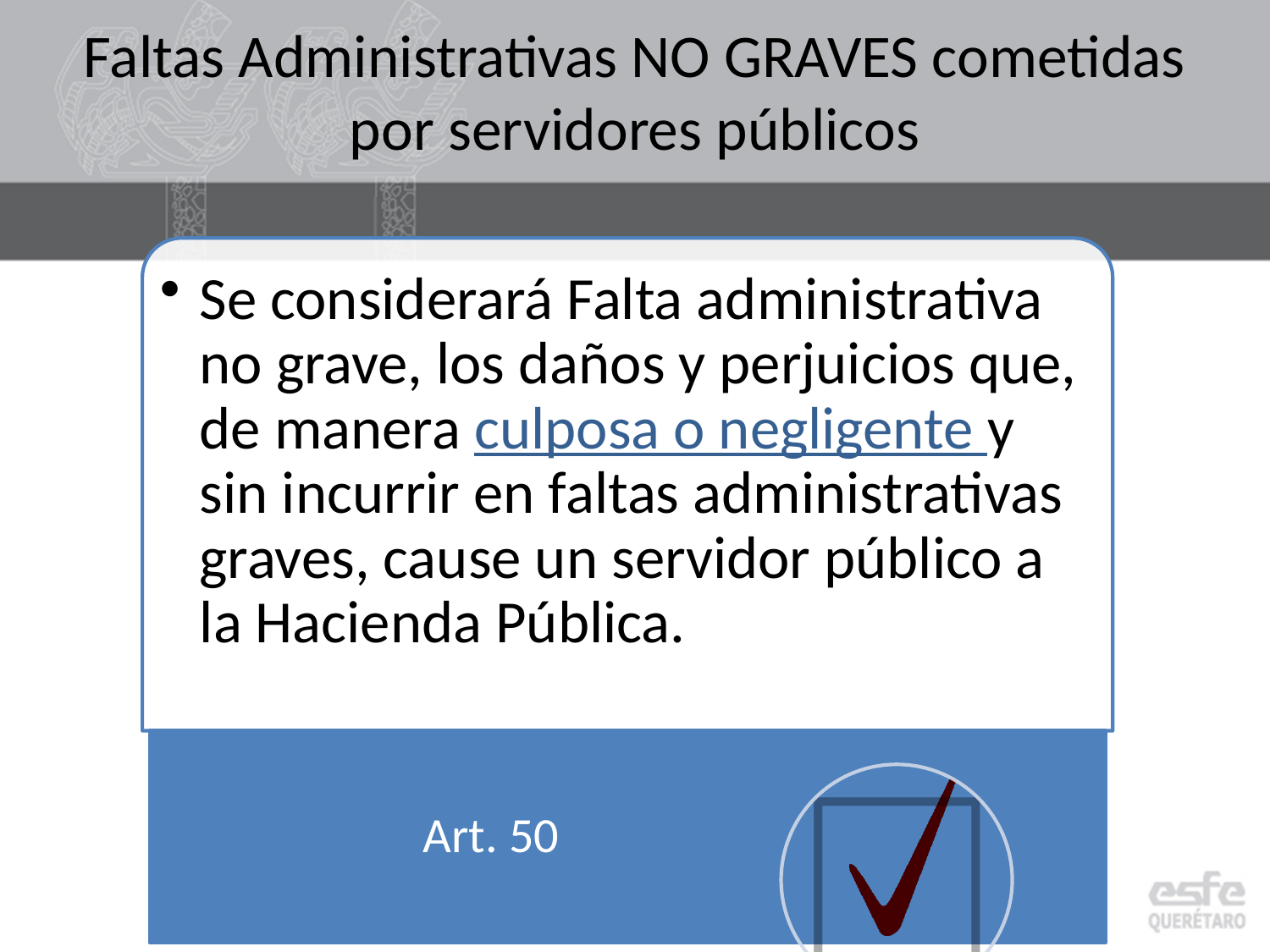

# Faltas Administrativas NO GRAVES cometidas por servidores públicos
Se considerará Falta administrativa no grave, los daños y perjuicios que, de manera culposa o negligente y sin incurrir en faltas administrativas graves, cause un servidor público a la Hacienda Pública.
Art. 50